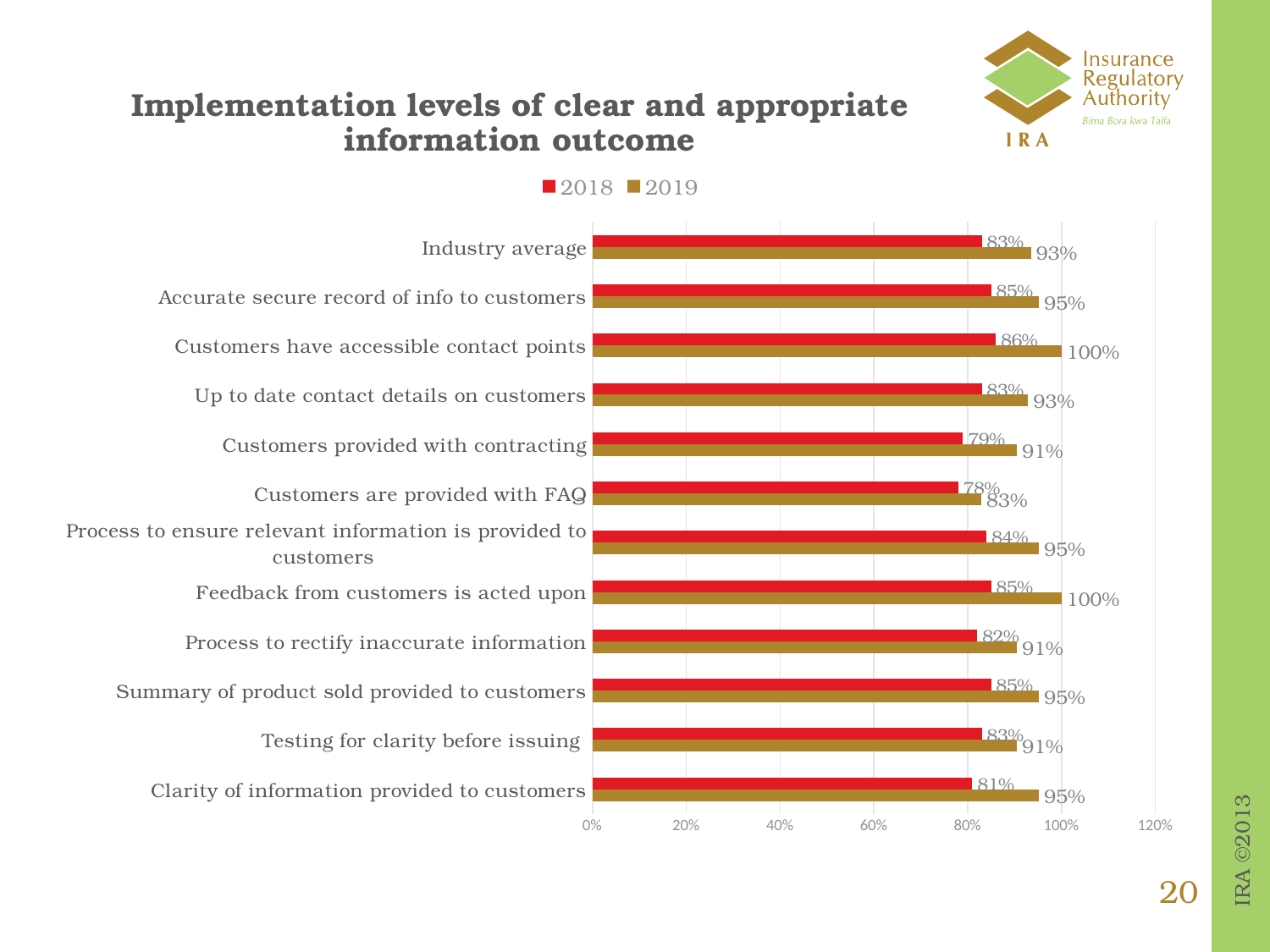

# Implementation levels of clear and appropriate information outcome

### Chart

| Category |  |  |
|---|---|---|
| Clarity of information provided to customers | 0.952 | 0.81 |
| Testing for clarity before issuing  | 0.905 | 0.83 |
| Summary of product sold provided to customers | 0.952 | 0.85 |
| Process to rectify inaccurate information | 0.905 | 0.82 |
| Feedback from customers is acted upon | 1.0 | 0.85 |
| Process to ensure relevant information is provided to customers  | 0.952 | 0.84 |
| Customers are provided with FAQ | 0.829 | 0.78 |
| Customers provided with contracting | 0.905 | 0.79 |
| Up to date contact details on customers | 0.929 | 0.83 |
| Customers have accessible contact points | 1.0 | 0.86 |
| Accurate secure record of info to customers | 0.952 | 0.85 |
| Industry average | 0.9346363636363637 | 0.83 |